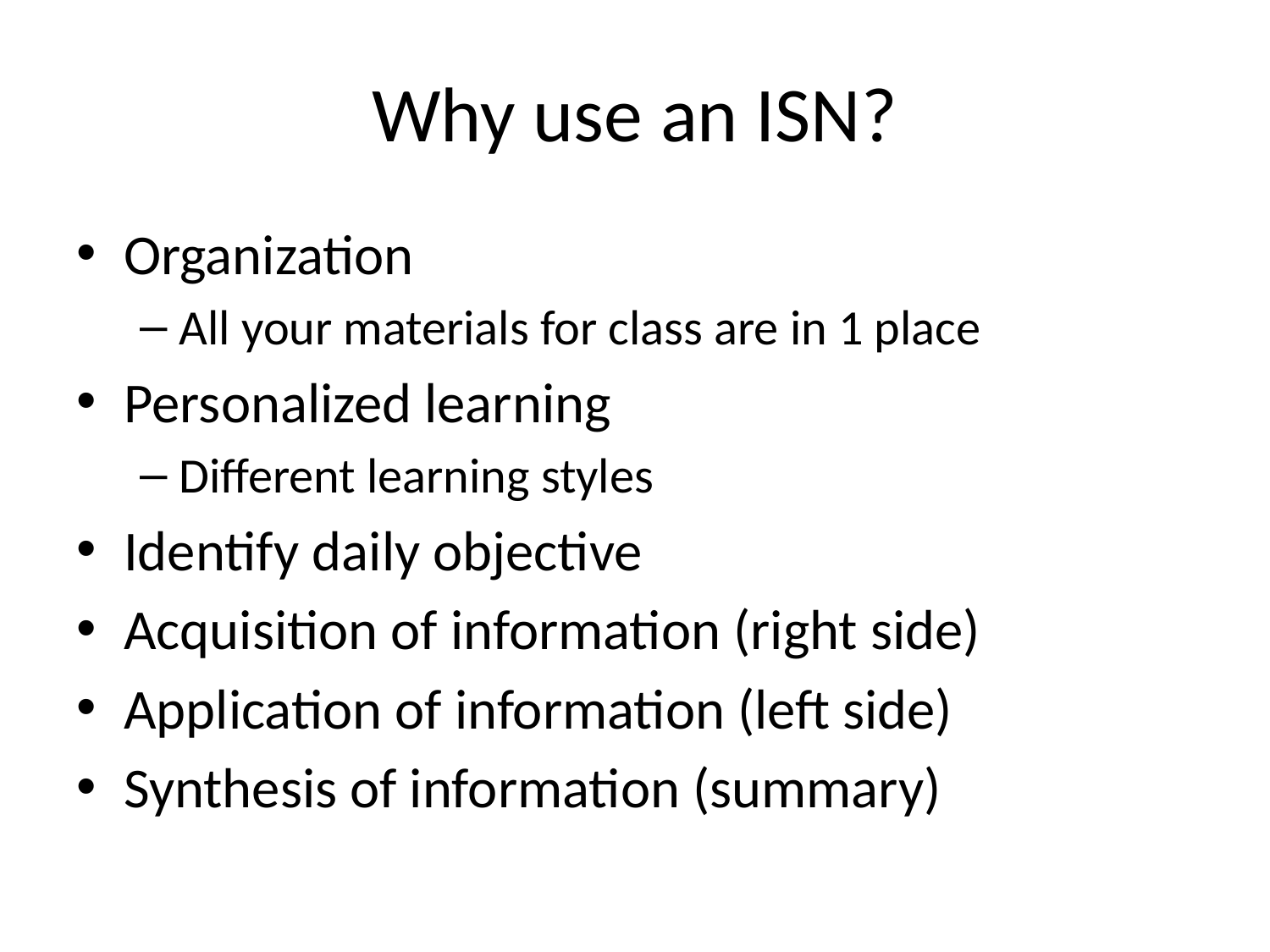

# Why use an ISN?
Organization
All your materials for class are in 1 place
Personalized learning
Different learning styles
Identify daily objective
Acquisition of information (right side)
Application of information (left side)
Synthesis of information (summary)